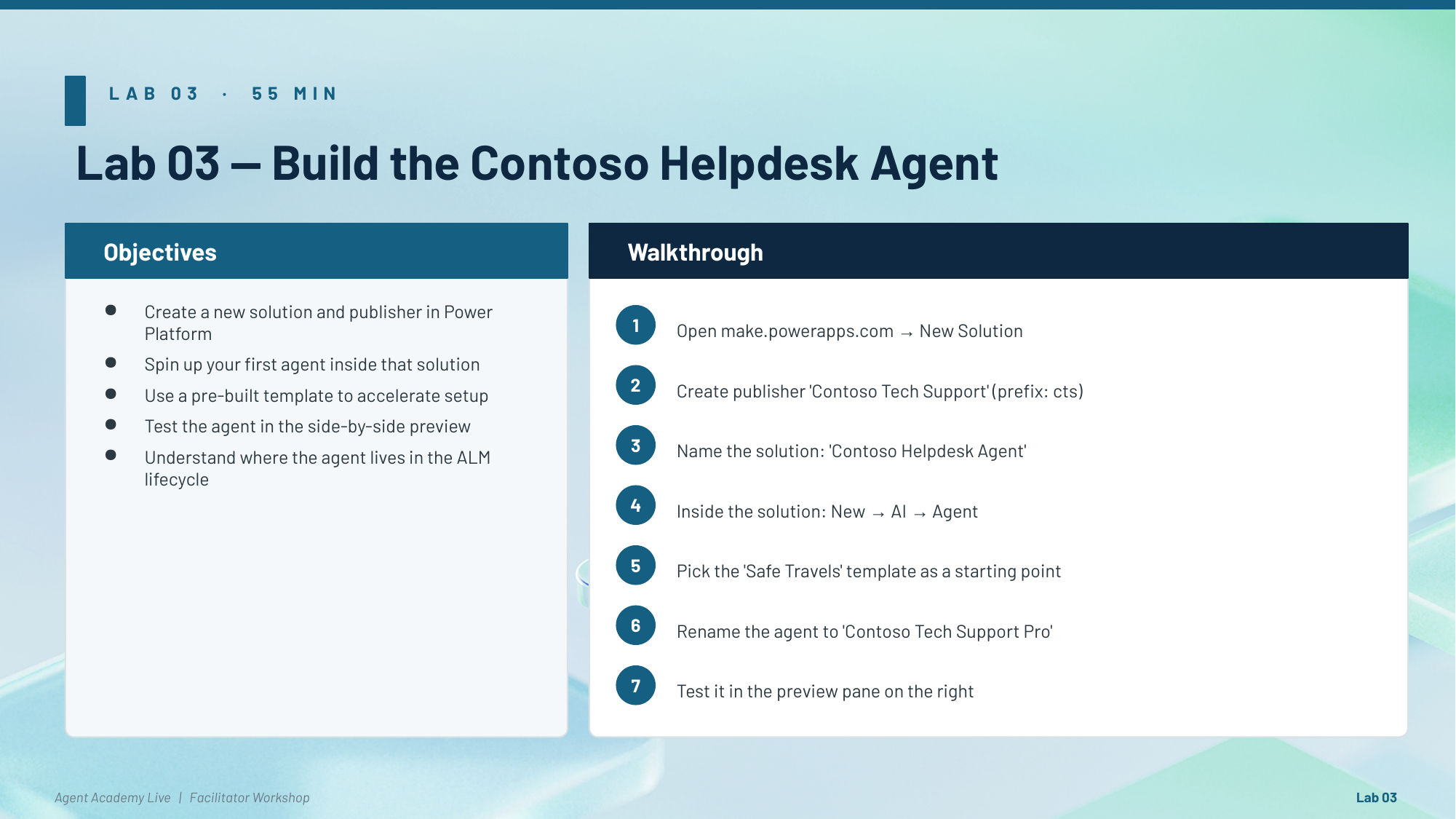

LAB 03  ·  55 MIN

Lab 03 — Build the Contoso Helpdesk Agent

Objectives
Walkthrough
Create a new solution and publisher in Power Platform
Spin up your first agent inside that solution
Use a pre-built template to accelerate setup
Test the agent in the side-by-side preview
Understand where the agent lives in the ALM lifecycle
Open make.powerapps.com → New Solution

1
Create publisher 'Contoso Tech Support' (prefix: cts)

2
Name the solution: 'Contoso Helpdesk Agent'

3
Inside the solution: New → AI → Agent

4
Pick the 'Safe Travels' template as a starting point

5
Rename the agent to 'Contoso Tech Support Pro'

6
Test it in the preview pane on the right

7
Agent Academy Live   |   Facilitator Workshop
Lab 03